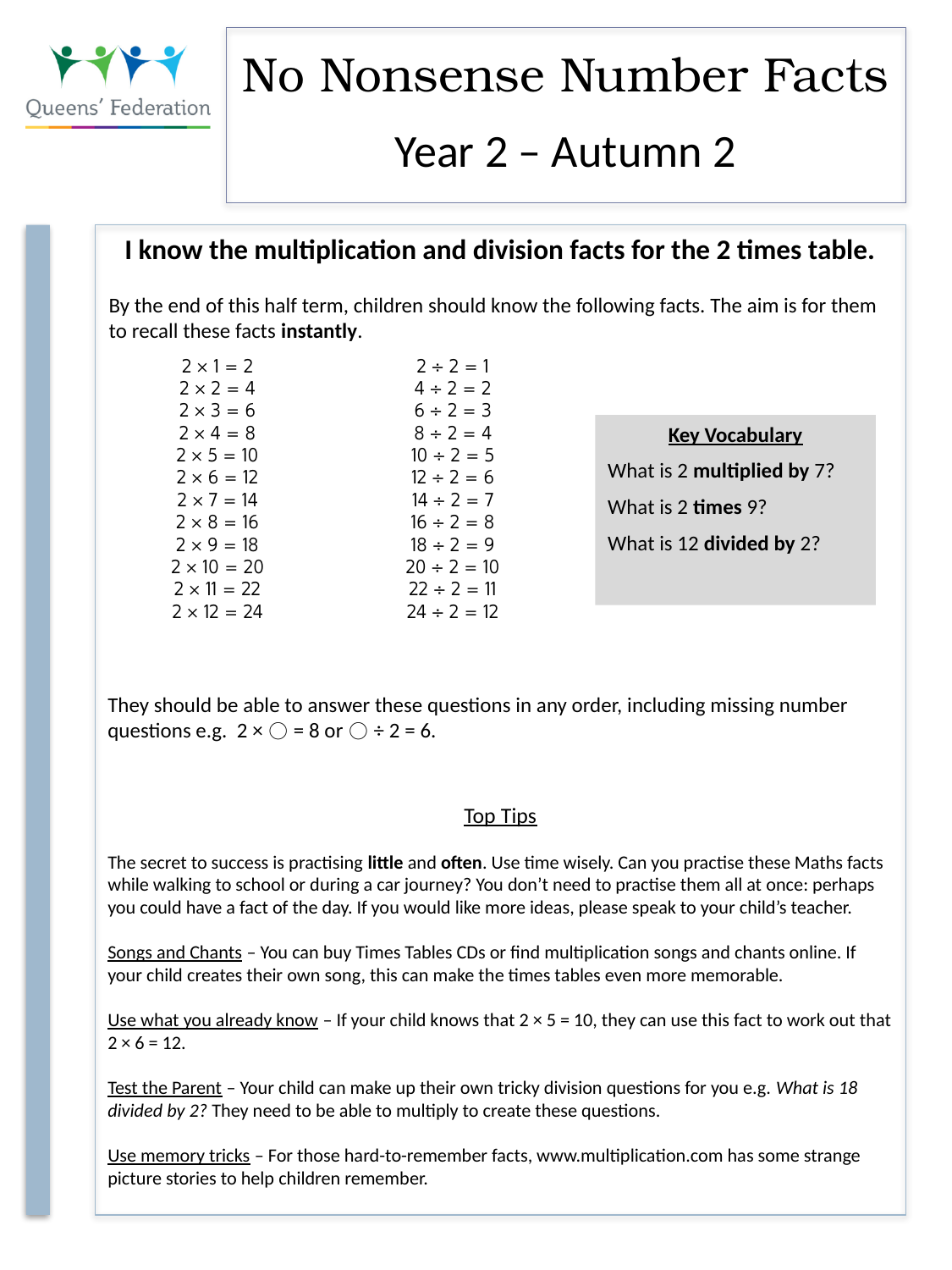

Year 2 – Autumn 2
I know the multiplication and division facts for the 2 times table.
| 2 × 1 = 2 2 × 2 = 4 2 × 3 = 6 2 × 4 = 8 2 × 5 = 10 2 × 6 = 12 2 × 7 = 14 2 × 8 = 16 2 × 9 = 18 2 × 10 = 20 2 × 11 = 22 2 × 12 = 24 | 2 ÷ 2 = 1 4 ÷ 2 = 2 6 ÷ 2 = 3 8 ÷ 2 = 4 10 ÷ 2 = 5 12 ÷ 2 = 6 14 ÷ 2 = 7 16 ÷ 2 = 8 18 ÷ 2 = 9 20 ÷ 2 = 10 22 ÷ 2 = 11 24 ÷ 2 = 12 |
| --- | --- |
Key Vocabulary
What is 2 multiplied by 7?
What is 2 times 9?
What is 12 divided by 2?
They should be able to answer these questions in any order, including missing number questions e.g.  2 × ⃝ = 8 or ⃝ ÷ 2 = 6.

Top Tips

The secret to success is practising little and often. Use time wisely. Can you practise these Maths facts while walking to school or during a car journey? You don’t need to practise them all at once: perhaps you could have a fact of the day. If you would like more ideas, please speak to your child’s teacher.

Songs and Chants – You can buy Times Tables CDs or find multiplication songs and chants online. If your child creates their own song, this can make the times tables even more memorable.

Use what you already know – If your child knows that 2 × 5 = 10, they can use this fact to work out that 2 × 6 = 12.

Test the Parent – Your child can make up their own tricky division questions for you e.g. What is 18 divided by 2? They need to be able to multiply to create these questions.

Use memory tricks – For those hard-to-remember facts, www.multiplication.com has some strange picture stories to help children remember.